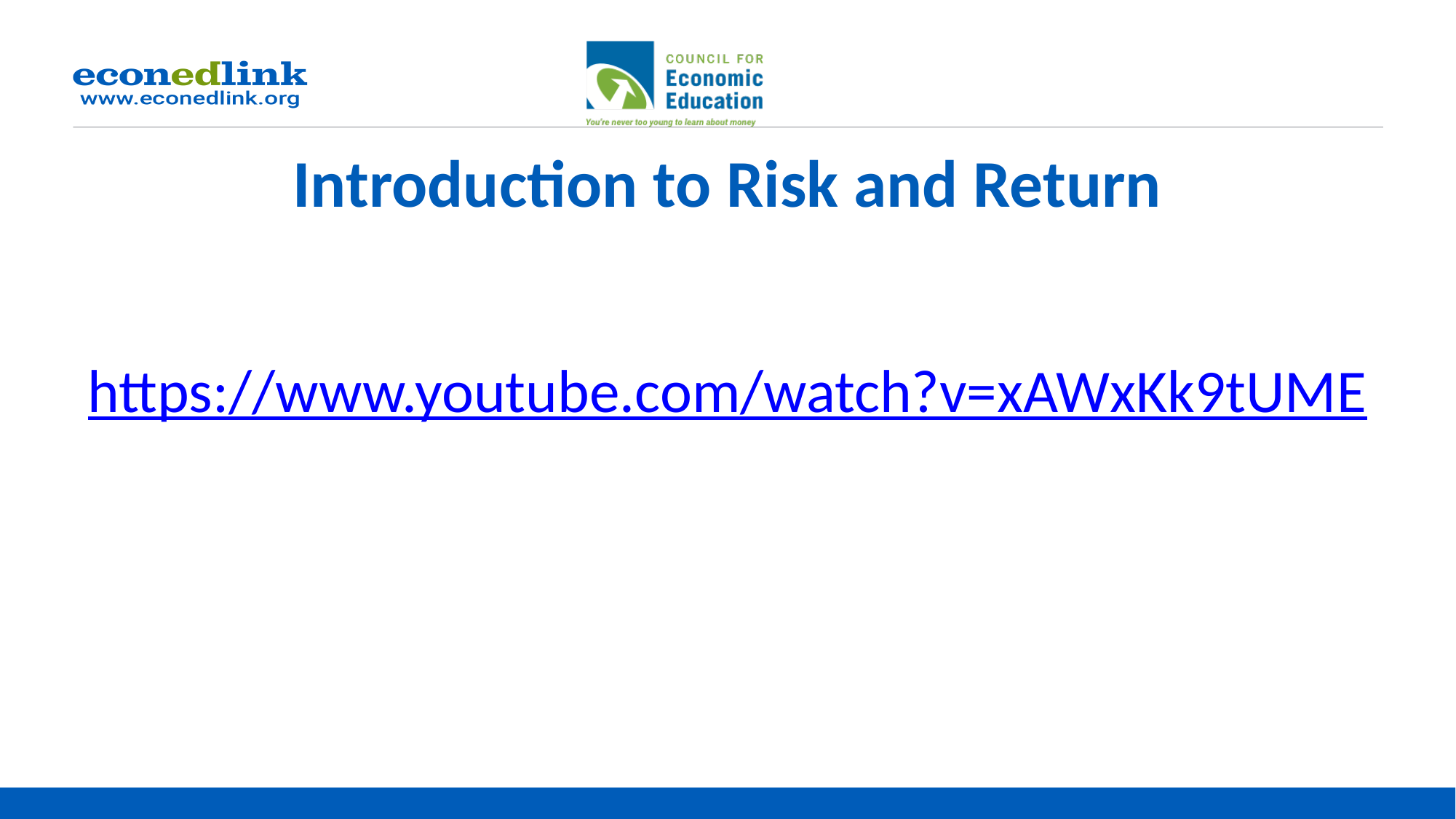

# Introduction to Risk and Return
https://www.youtube.com/watch?v=xAWxKk9tUME